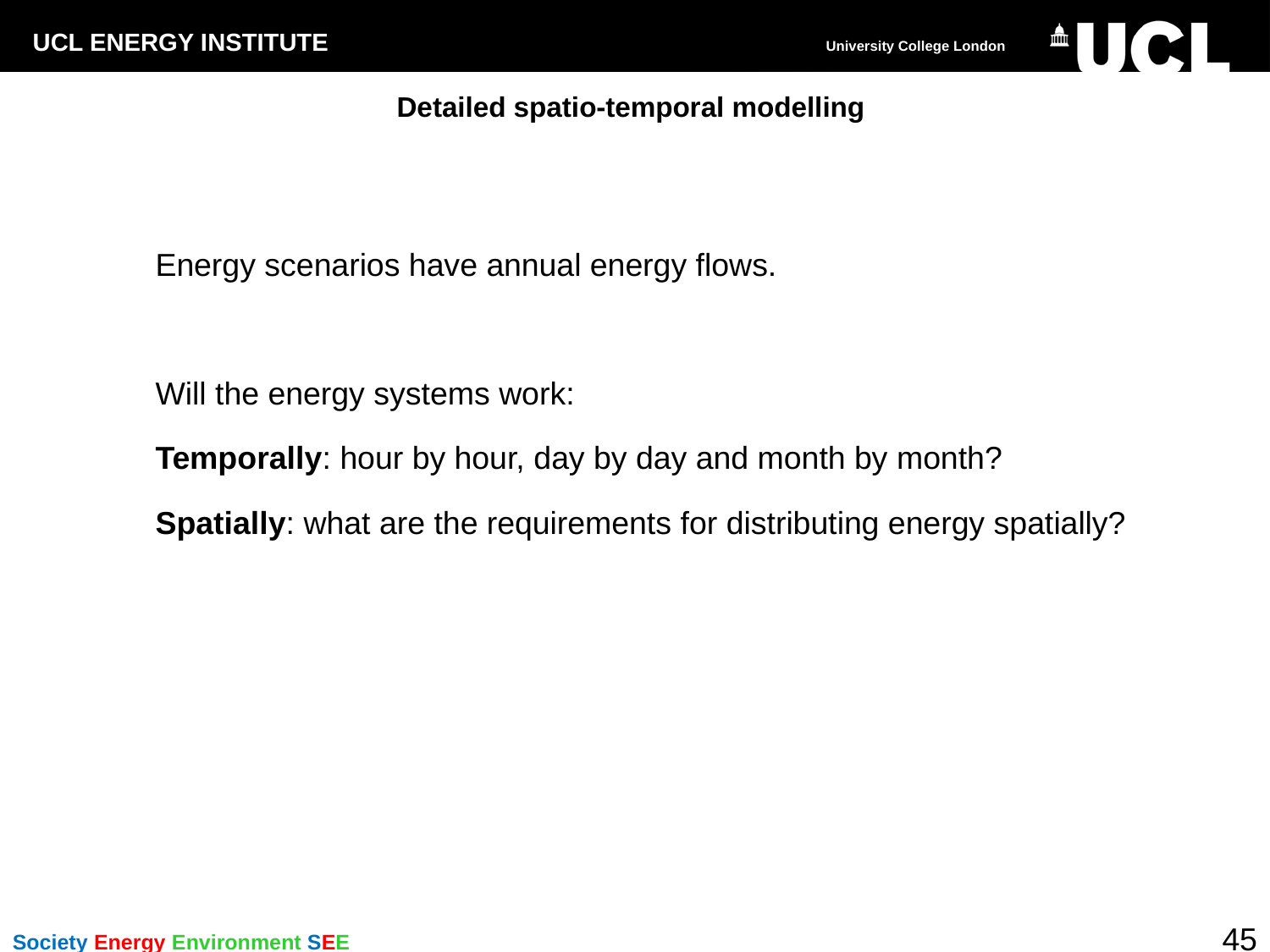

# Detailed spatio-temporal modelling

Energy scenarios have annual energy flows.

Will the energy systems work:
Temporally: hour by hour, day by day and month by month?
Spatially: what are the requirements for distributing energy spatially?

45